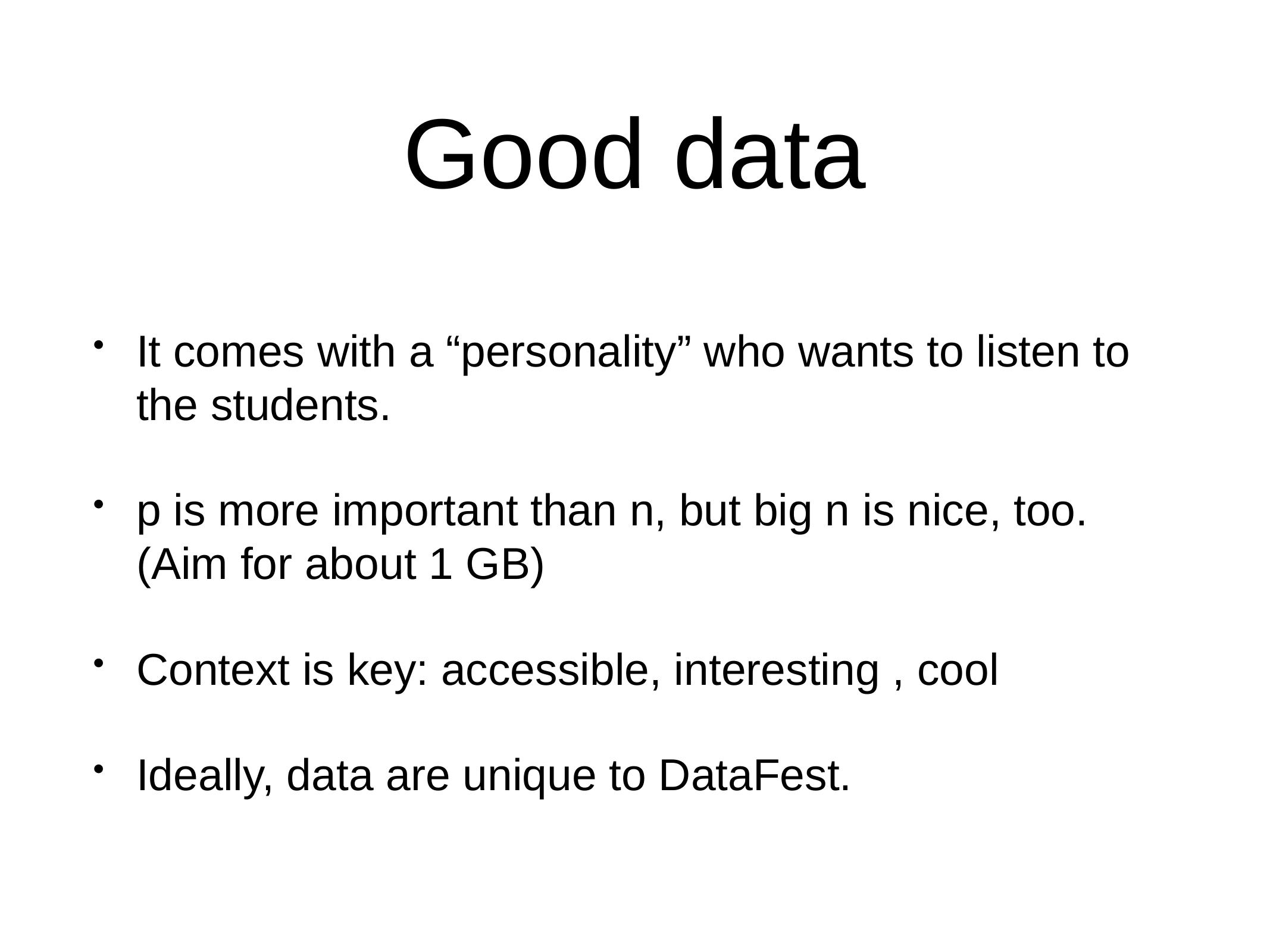

# Good data
It comes with a “personality” who wants to listen to the students.
p is more important than n, but big n is nice, too.  (Aim for about 1 GB)
Context is key: accessible, interesting , cool
Ideally, data are unique to DataFest.